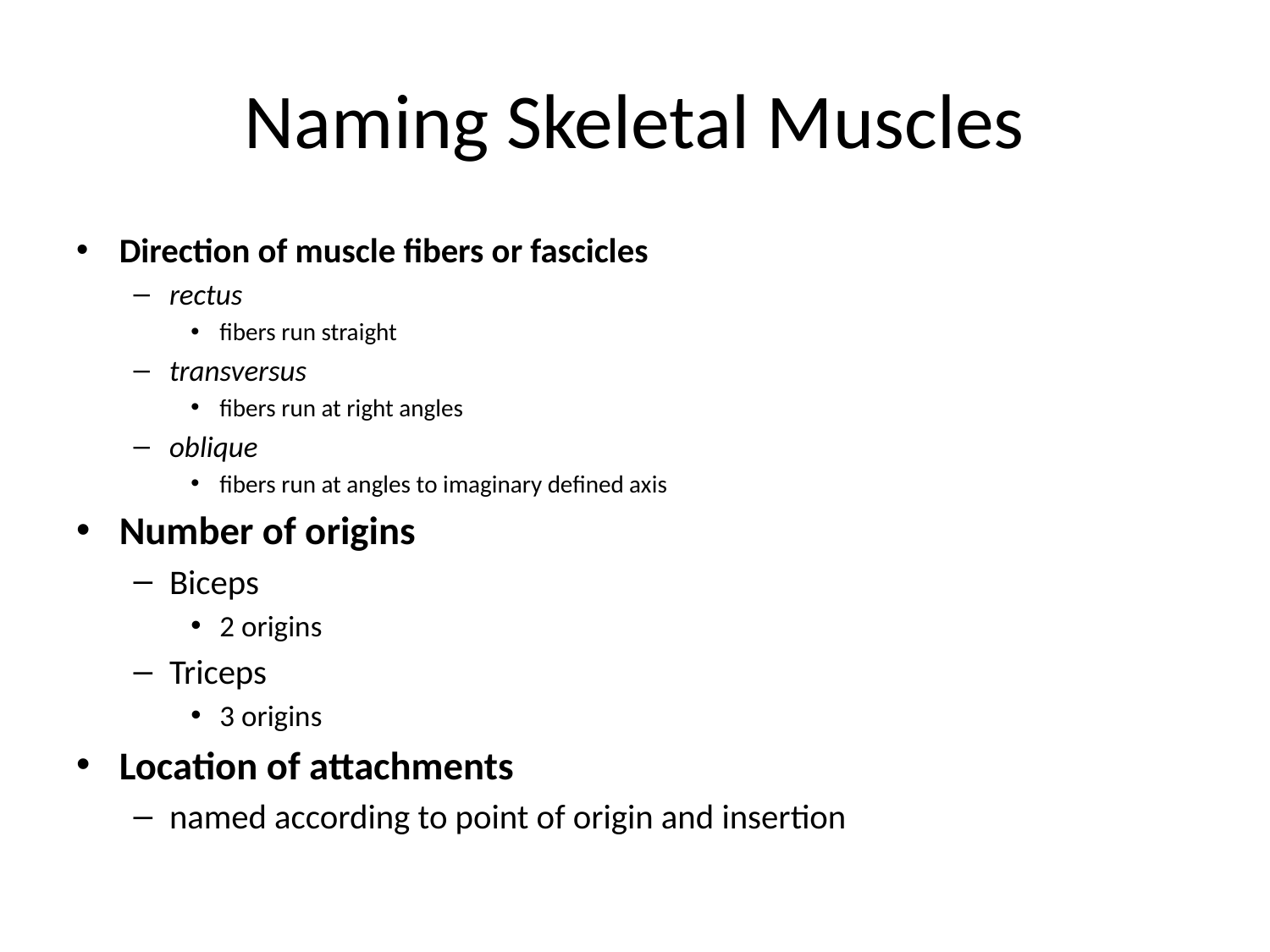

# Naming Skeletal Muscles
Direction of muscle fibers or fascicles
rectus
fibers run straight
transversus
fibers run at right angles
oblique
fibers run at angles to imaginary defined axis
Number of origins
Biceps
2 origins
Triceps
3 origins
Location of attachments
named according to point of origin and insertion